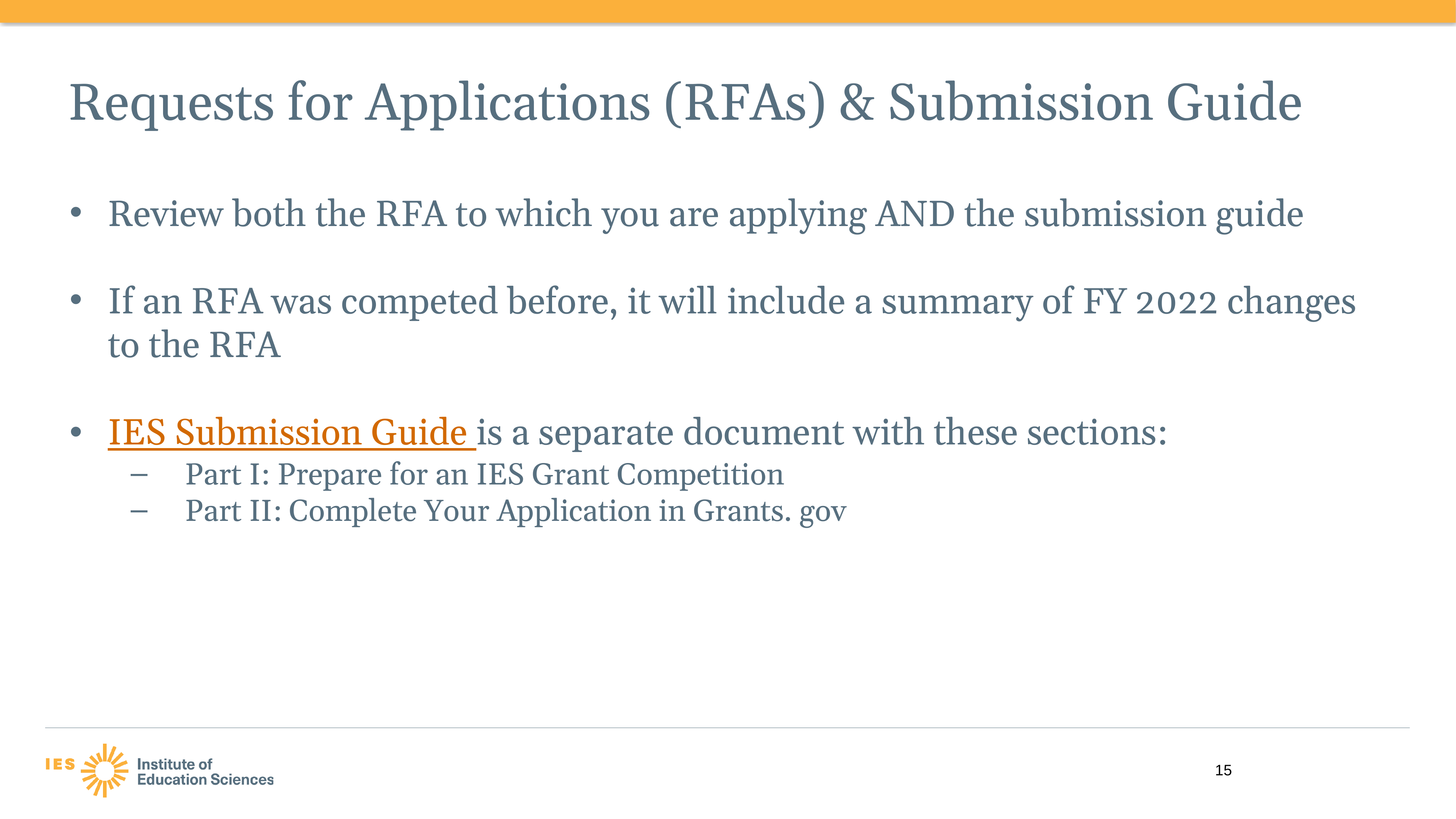

# Requests for Applications (RFAs) & Submission Guide
Review both the RFA to which you are applying AND the submission guide

If an RFA was competed before, it will include a summary of FY 2022 changes to the RFA

IES Submission Guide is a separate document with these sections:
Part I: Prepare for an IES Grant Competition
Part II: Complete Your Application in Grants. gov
15